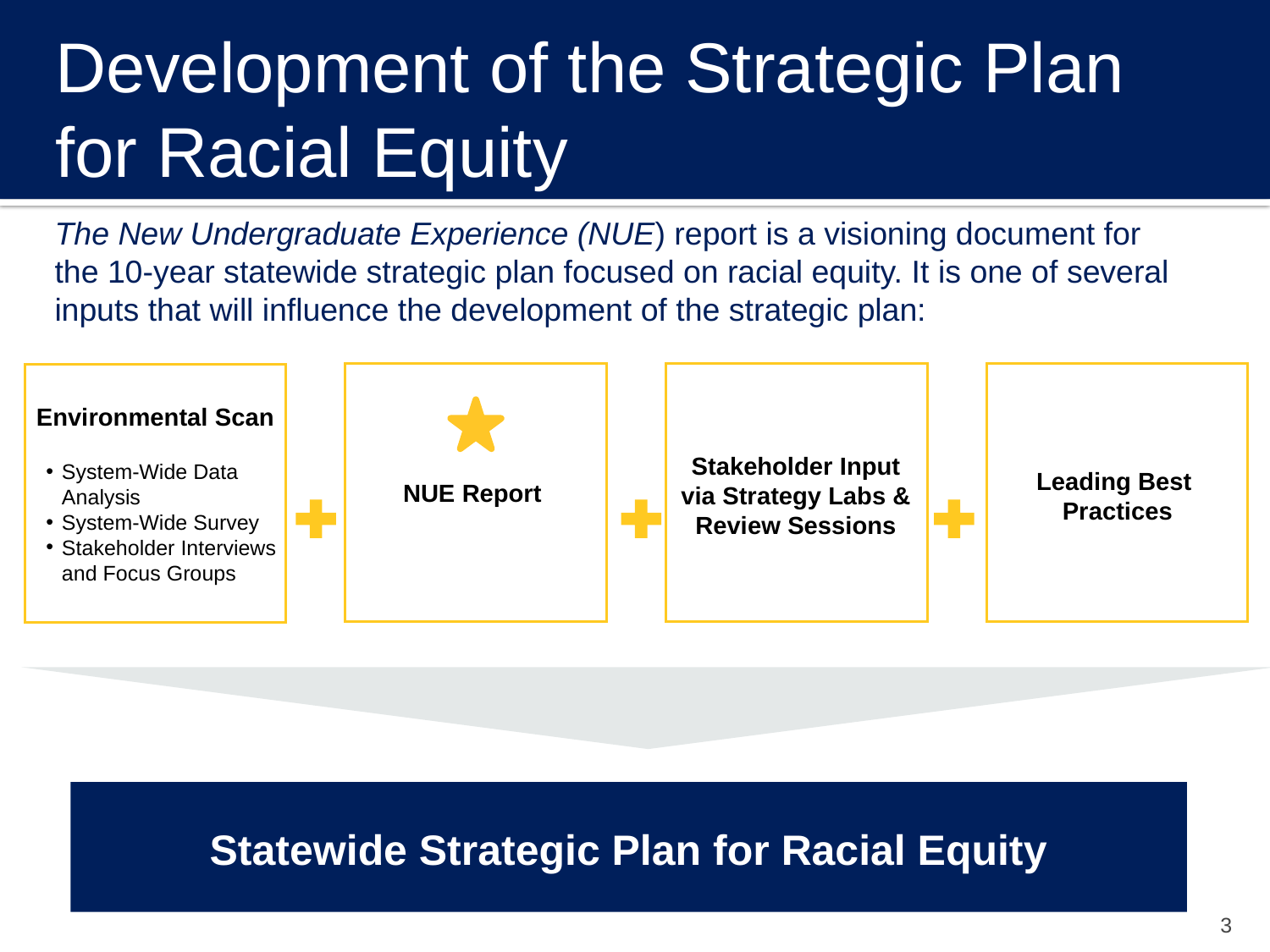

Development of the Strategic Plan for Racial Equity
The New Undergraduate Experience (NUE) report is a visioning document for the 10-year statewide strategic plan focused on racial equity. It is one of several inputs that will influence the development of the strategic plan:

System-Wide Data Analysis
System-Wide Survey
Stakeholder Interviews and Focus Groups

Environmental Scan
Stakeholder Input via Strategy Labs & Review Sessions
Leading Best
Practices
NUE Report

Statewide Strategic Plan for Racial Equity